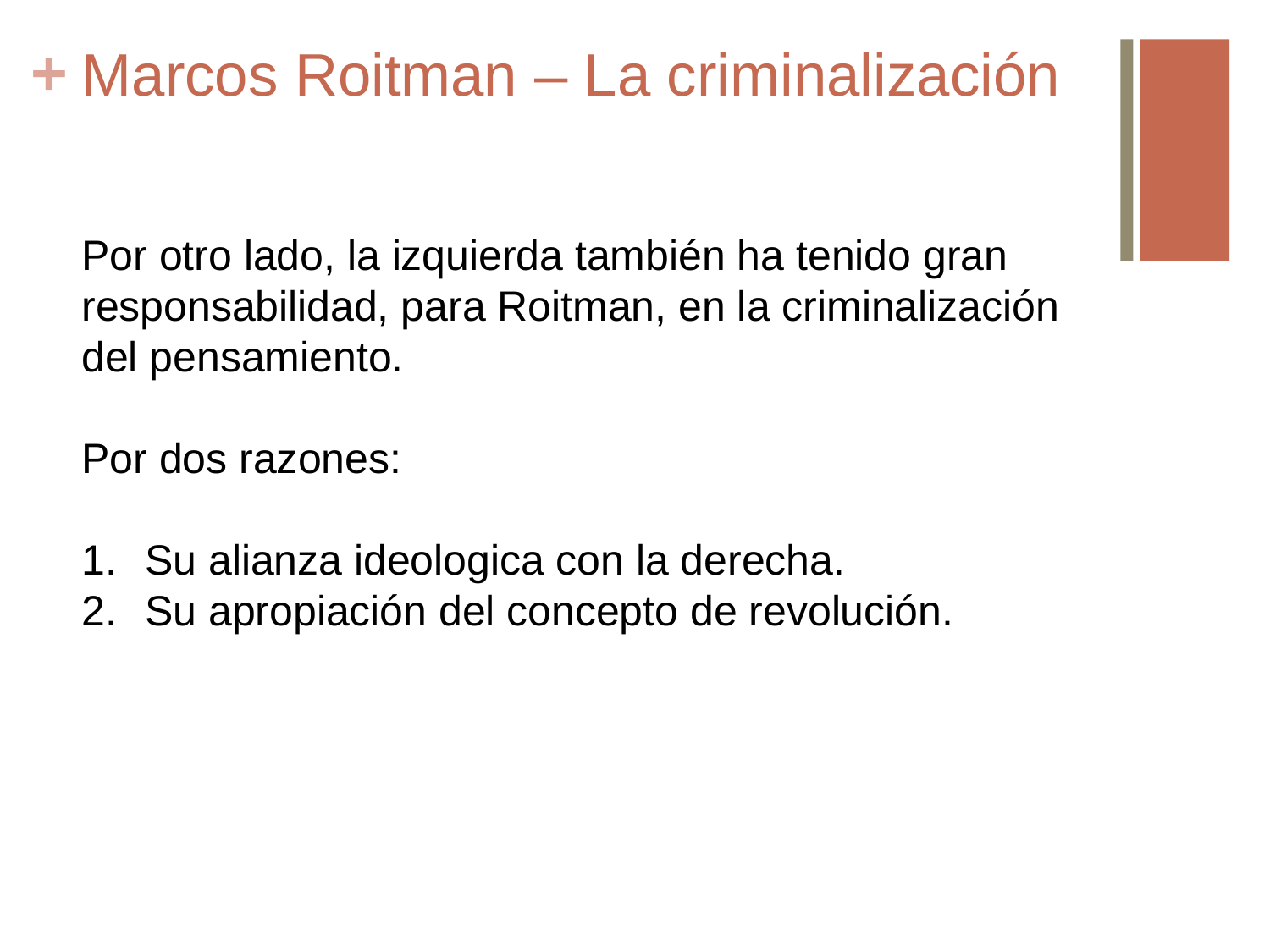

# Marcos Roitman – La criminalización

Por otro lado, la izquierda también ha tenido gran responsabilidad, para Roitman, en la criminalización del pensamiento.

Por dos razones:

Su alianza ideologica con la derecha.
Su apropiación del concepto de revolución.